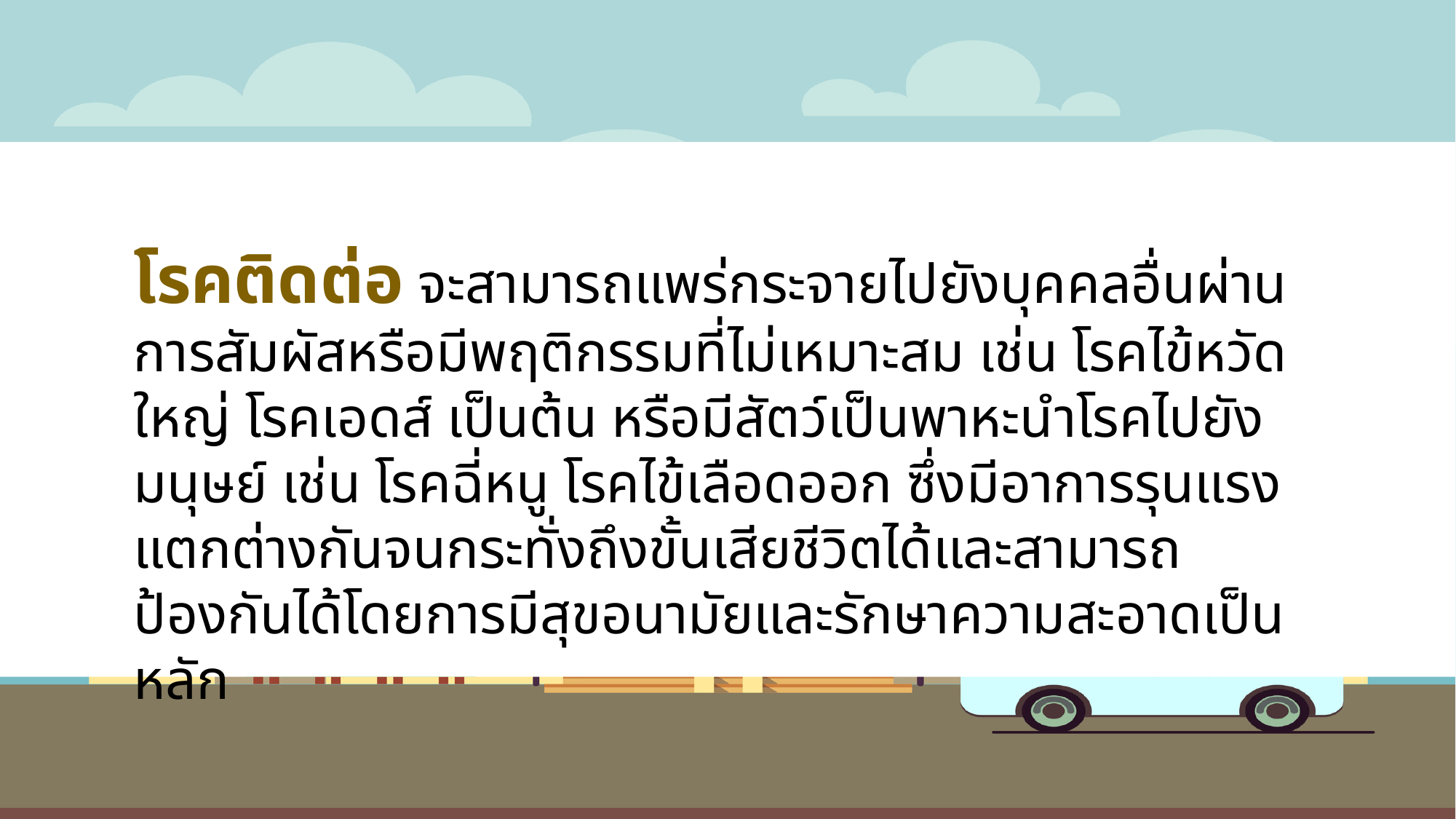

โรคติดต่อ จะสามารถแพร่กระจายไปยังบุคคลอื่นผ่านการสัมผัสหรือมีพฤติกรรมที่ไม่เหมาะสม เช่น โรคไข้หวัดใหญ่ โรคเอดส์ เป็นต้น หรือมีสัตว์เป็นพาหะนำโรคไปยังมนุษย์ เช่น โรคฉี่หนู โรคไข้เลือดออก ซึ่งมีอาการรุนแรงแตกต่างกันจนกระทั่งถึงขั้นเสียชีวิตได้และสามารถป้องกันได้โดยการมีสุขอนามัยและรักษาความสะอาดเป็นหลัก